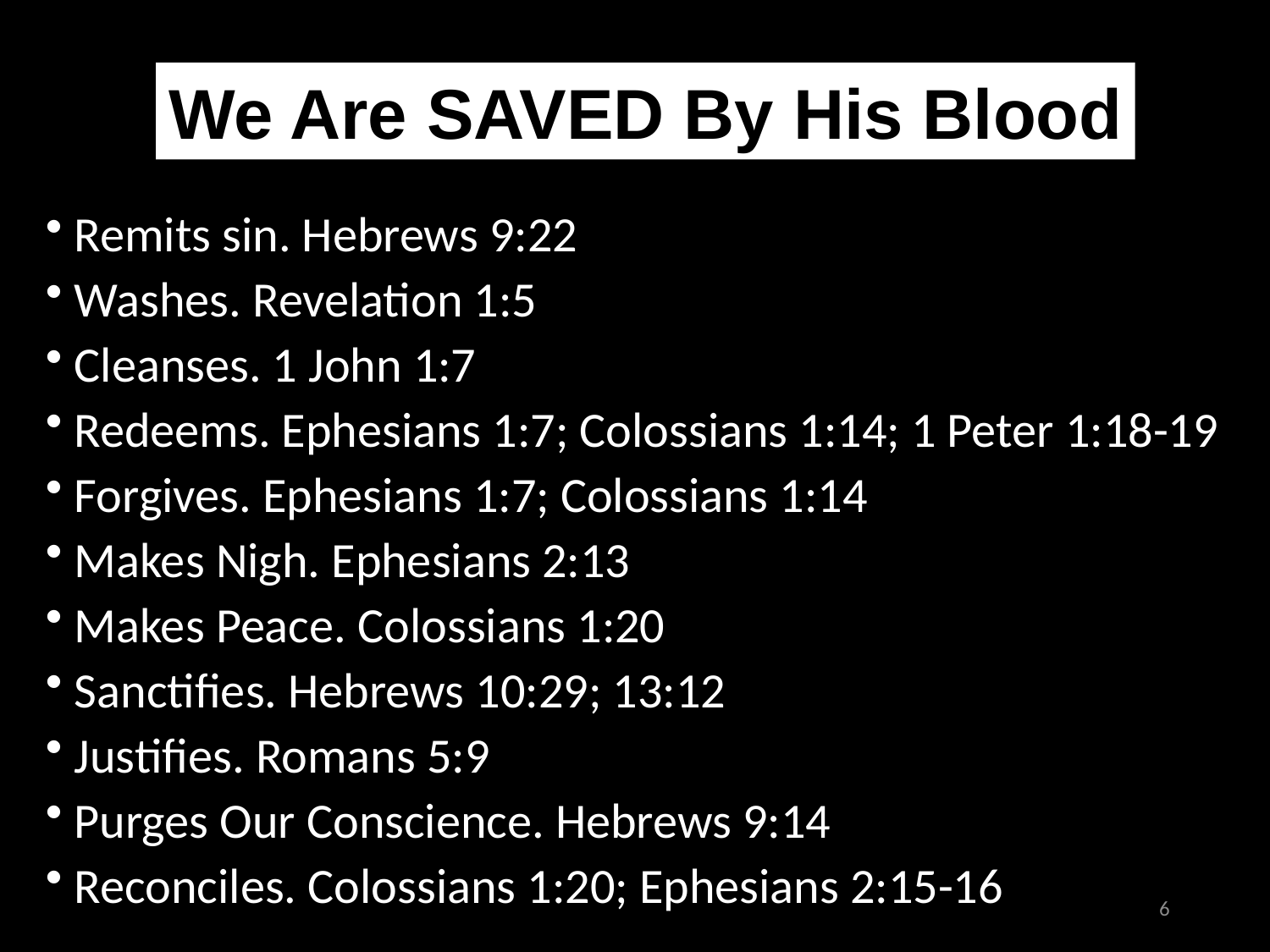

We Are SAVED By His Blood
 Remits sin. Hebrews 9:22
 Washes. Revelation 1:5
 Cleanses. 1 John 1:7
 Redeems. Ephesians 1:7; Colossians 1:14; 1 Peter 1:18-19
 Forgives. Ephesians 1:7; Colossians 1:14
 Makes Nigh. Ephesians 2:13
 Makes Peace. Colossians 1:20
 Sanctifies. Hebrews 10:29; 13:12
 Justifies. Romans 5:9
 Purges Our Conscience. Hebrews 9:14
 Reconciles. Colossians 1:20; Ephesians 2:15-16
6